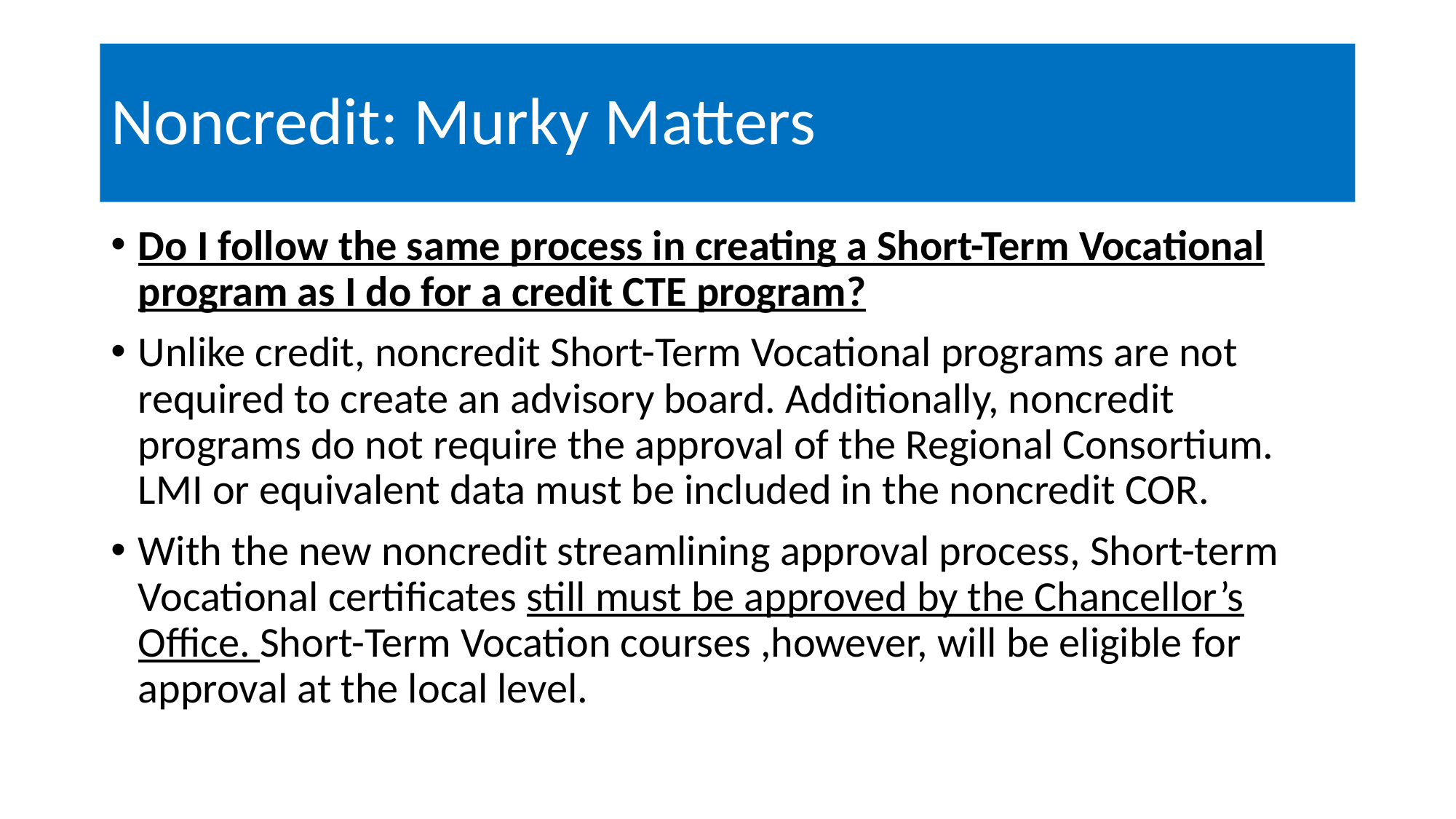

# Noncredit: Murky Matters
Do I follow the same process in creating a Short-Term Vocational program as I do for a credit CTE program?
Unlike credit, noncredit Short-Term Vocational programs are not required to create an advisory board. Additionally, noncredit programs do not require the approval of the Regional Consortium. LMI or equivalent data must be included in the noncredit COR.
With the new noncredit streamlining approval process, Short-term  Vocational certificates still must be approved by the Chancellor’s Office. Short-Term Vocation courses ,however, will be eligible for approval at the local level.